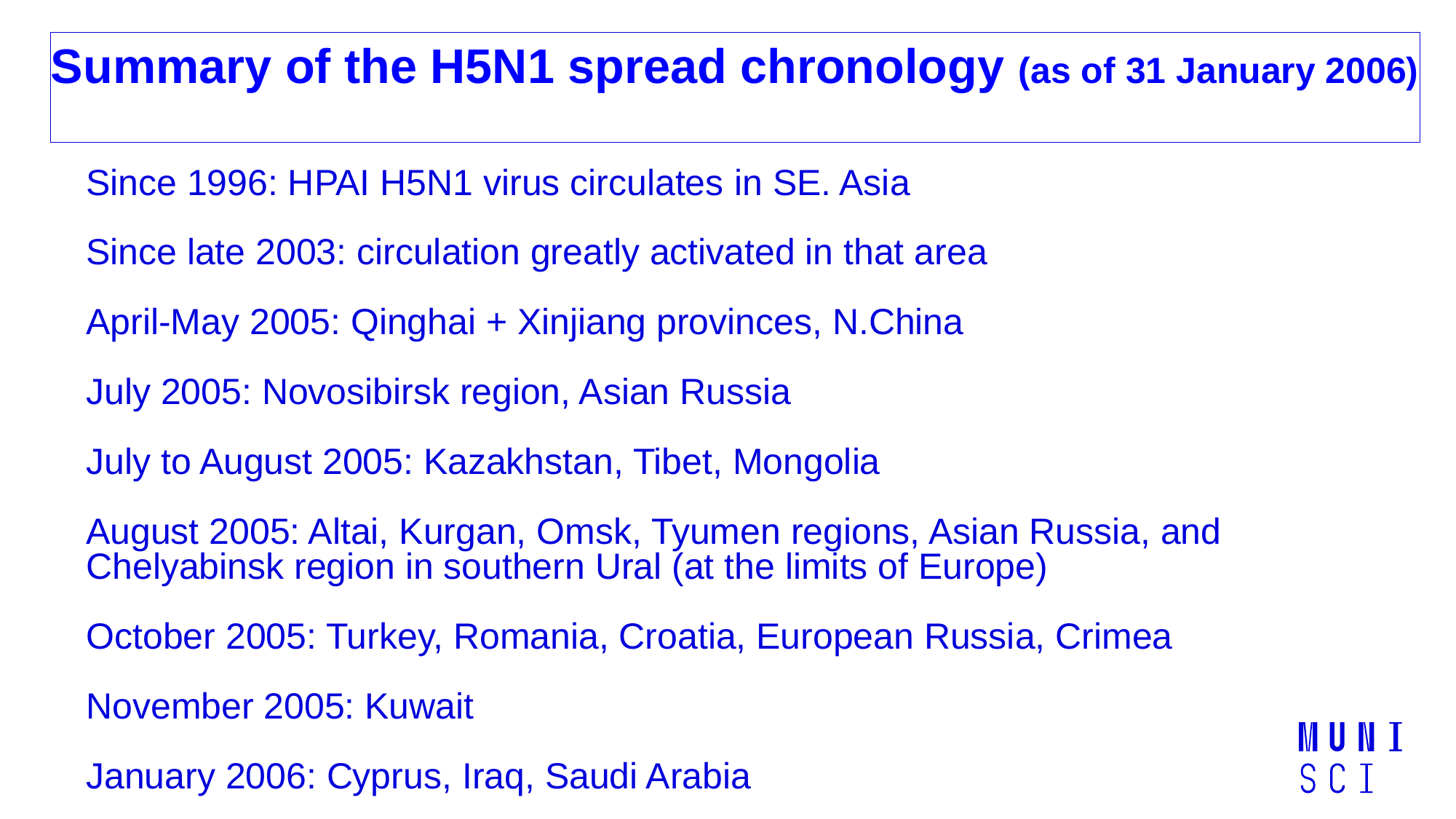

# Summary of the H5N1 spread chronology (as of 31 January 2006)
Since 1996: HPAI H5N1 virus circulates in SE. Asia

Since late 2003: circulation greatly activated in that area

April-May 2005: Qinghai + Xinjiang provinces, N.China

July 2005: Novosibirsk region, Asian Russia

July to August 2005: Kazakhstan, Tibet, Mongolia

August 2005: Altai, Kurgan, Omsk, Tyumen regions, Asian Russia, and Chelyabinsk region in southern Ural (at the limits of Europe)

October 2005: Turkey, Romania, Croatia, European Russia, Crimea

November 2005: Kuwait

January 2006: Cyprus, Iraq, Saudi Arabia